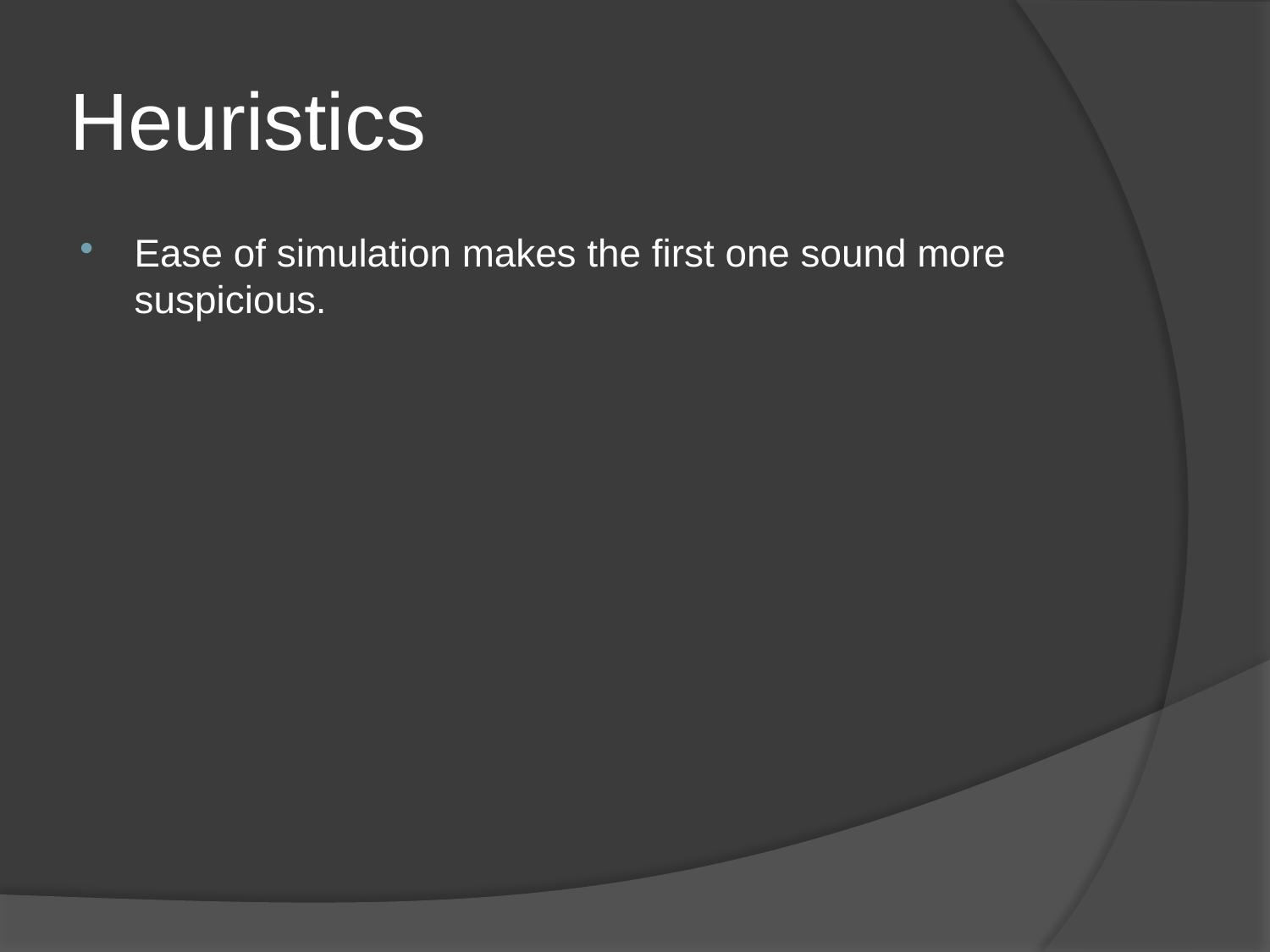

# Heuristics
Ease of simulation makes the first one sound more suspicious.